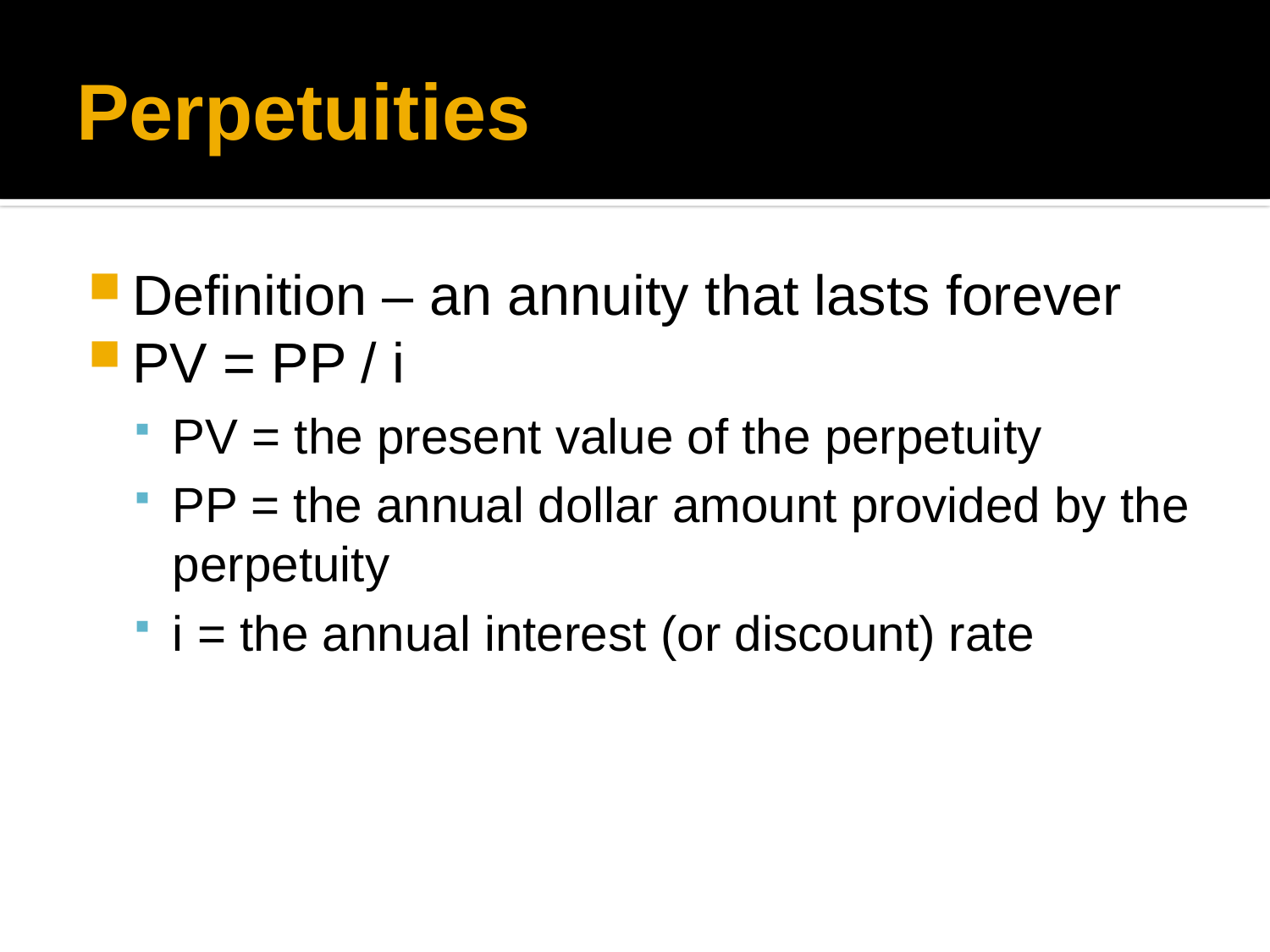

# Perpetuities
Definition – an annuity that lasts forever
PV = PP / i
PV = the present value of the perpetuity
PP = the annual dollar amount provided by the perpetuity
i = the annual interest (or discount) rate